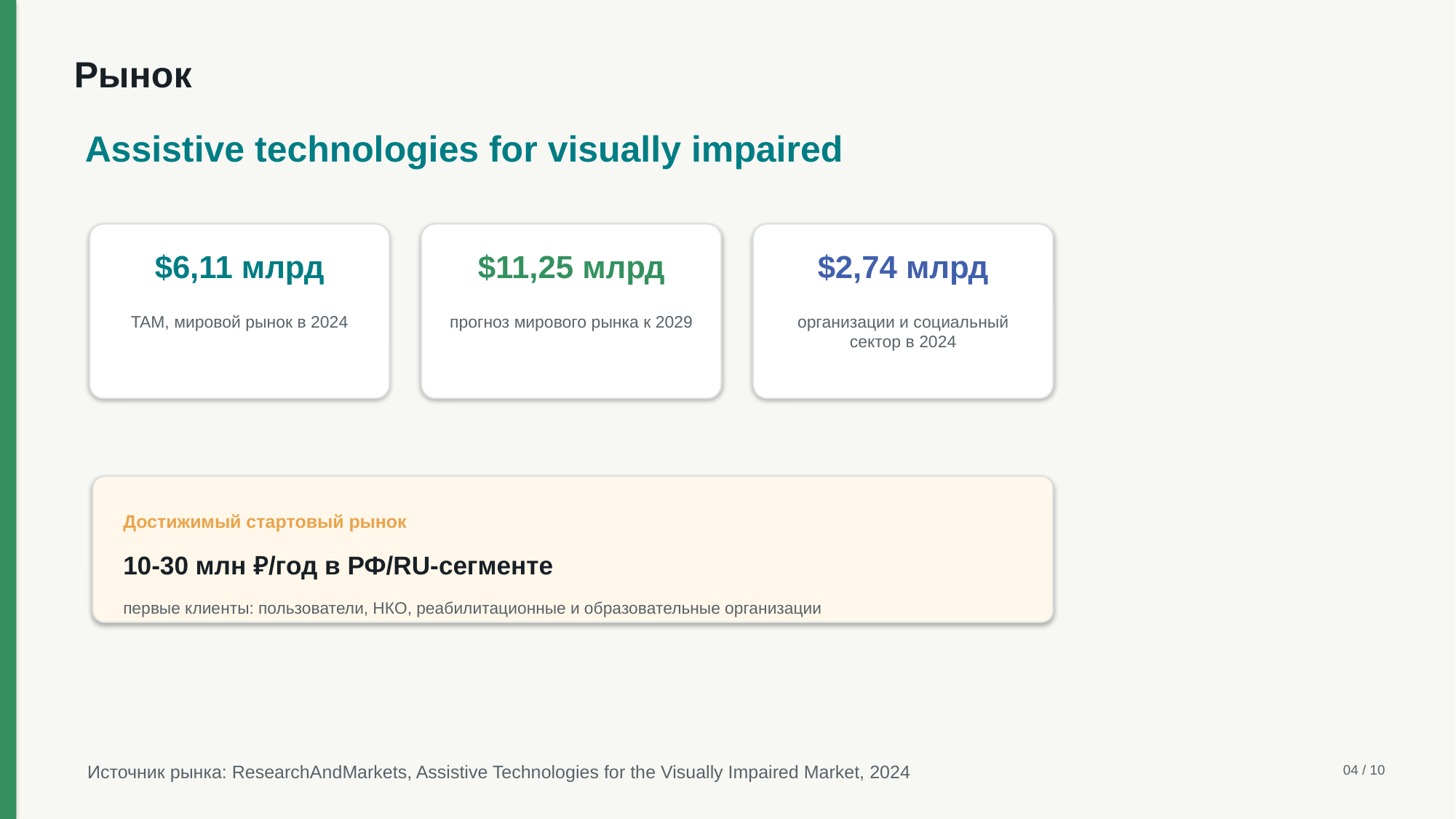

Рынок
Assistive technologies for visually impaired

$6,11 млрд
$11,25 млрд
$2,74 млрд
TAM, мировой рынок в 2024
прогноз мирового рынка к 2029
организации и социальный сектор в 2024

Достижимый стартовый рынок
10-30 млн ₽/год в РФ/RU-сегменте
первые клиенты: пользователи, НКО, реабилитационные и образовательные организации
Источник рынка: ResearchAndMarkets, Assistive Technologies for the Visually Impaired Market, 2024
04 / 10